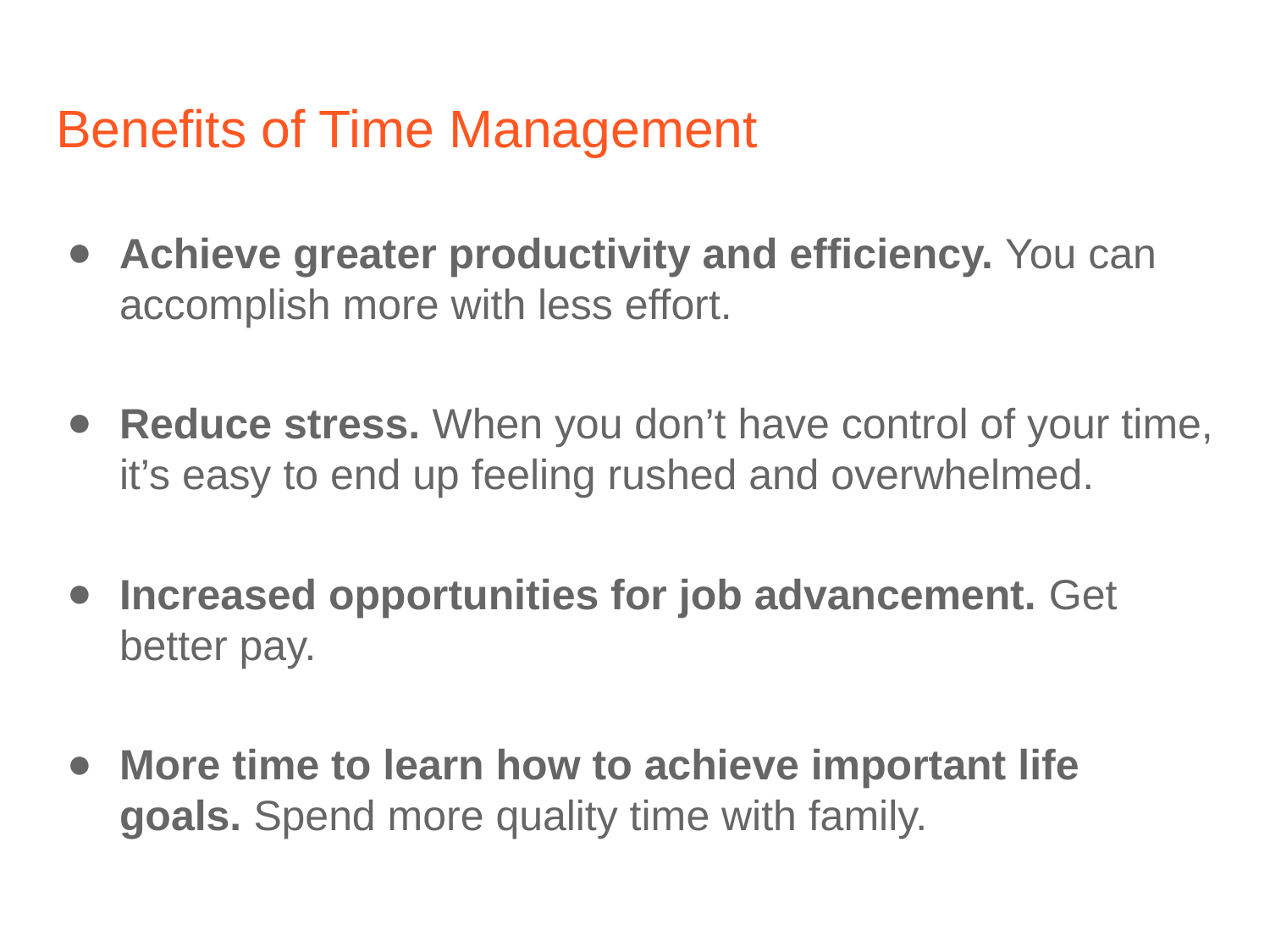

# Benefits of Time Management
Achieve greater productivity and efficiency. You can accomplish more with less effort.

Reduce stress. When you don’t have control of your time, it’s easy to end up feeling rushed and overwhelmed.

Increased opportunities for job advancement. Get better pay.

More time to learn how to achieve important life goals. Spend more quality time with family.